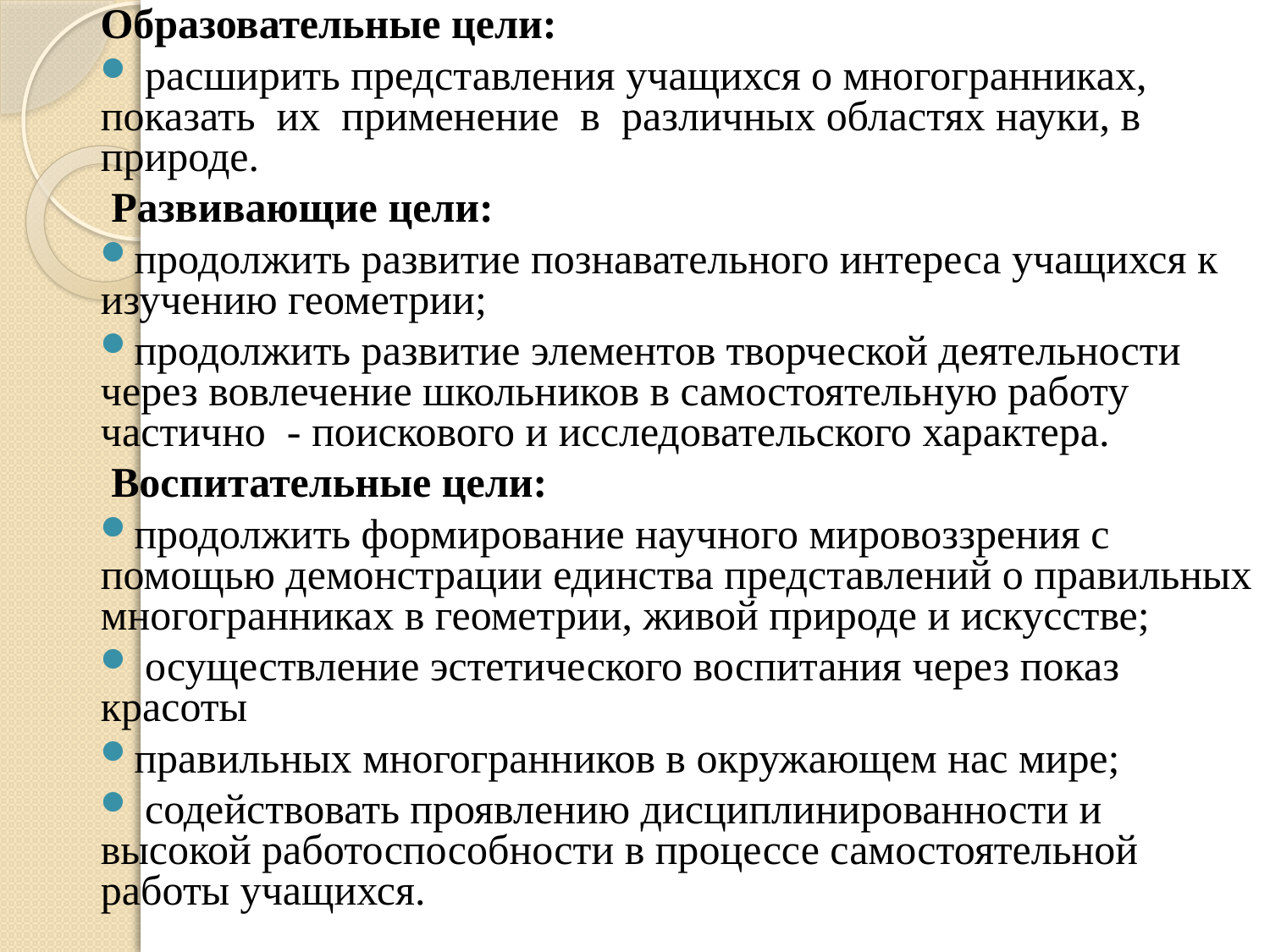

Образовательные цели:
 расширить представления учащихся о многогранниках, показать  их  применение  в  различных областях науки, в природе.
 Развивающие цели:
продолжить развитие познавательного интереса учащихся к изучению геометрии;
продолжить развитие элементов творческой деятельности через вовлечение школьников в самостоятельную работу частично  - поискового и исследовательского характера.
 Воспитательные цели:
продолжить формирование научного мировоззрения с помощью демонстрации единства представлений о правильных многогранниках в геометрии, живой природе и искусстве;
 осуществление эстетического воспитания через показ красоты
правильных многогранников в окружающем нас мире;
 содействовать проявлению дисциплинированности и высокой работоспособности в процессе самостоятельной работы учащихся.